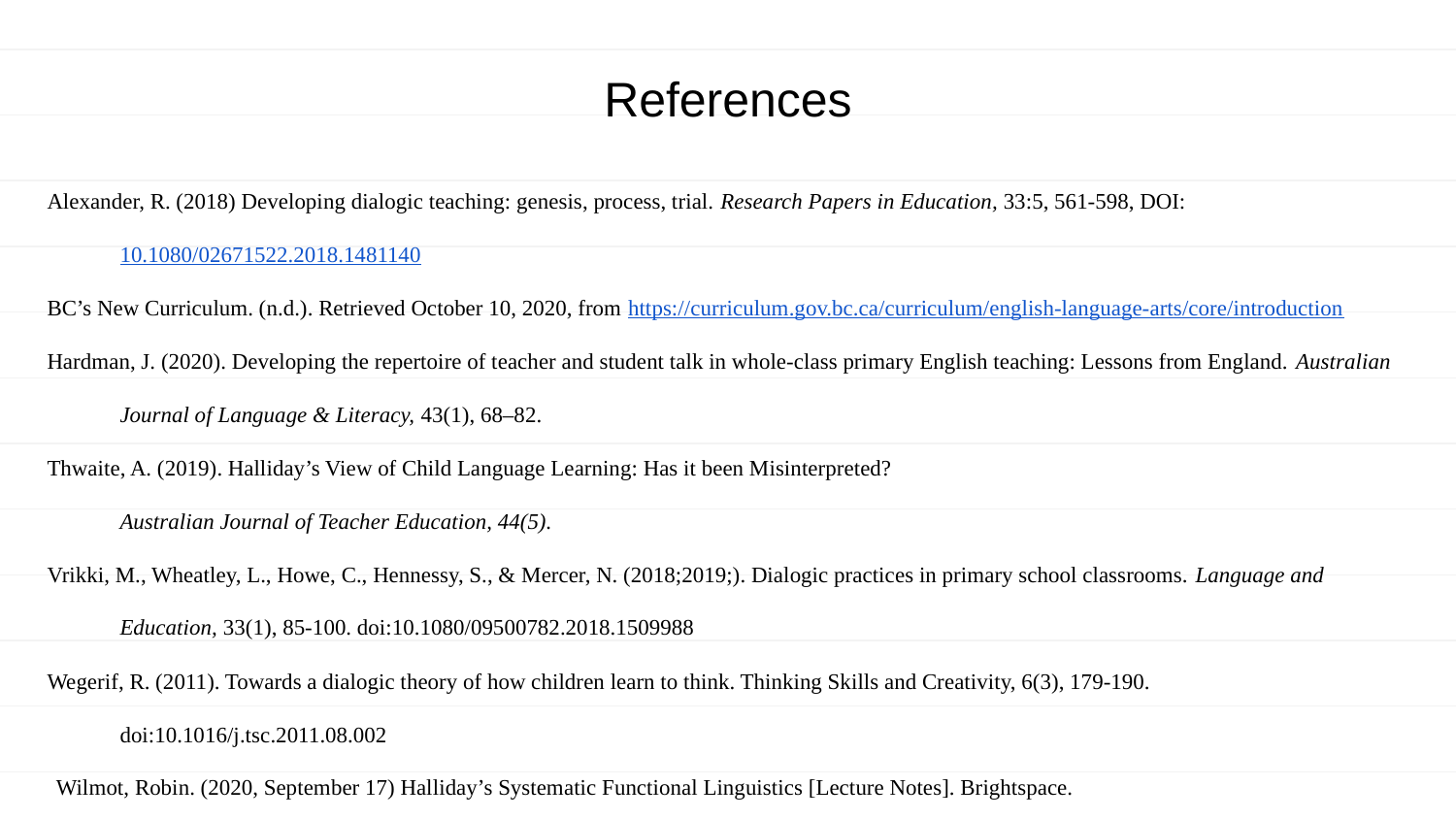

# References

Alexander, R. (2018) Developing dialogic teaching: genesis, process, trial. Research Papers in Education, 33:5, 561-598, DOI: 10.1080/02671522.2018.1481140
BC’s New Curriculum. (n.d.). Retrieved October 10, 2020, from https://curriculum.gov.bc.ca/curriculum/english-language-arts/core/introduction
Hardman, J. (2020). Developing the repertoire of teacher and student talk in whole-class primary English teaching: Lessons from England. Australian Journal of Language & Literacy, 43(1), 68–82.
Thwaite, A. (2019). Halliday’s View of Child Language Learning: Has it been Misinterpreted?
Australian Journal of Teacher Education, 44(5).
Vrikki, M., Wheatley, L., Howe, C., Hennessy, S., & Mercer, N. (2018;2019;). Dialogic practices in primary school classrooms. Language and Education, 33(1), 85-100. doi:10.1080/09500782.2018.1509988
Wegerif, R. (2011). Towards a dialogic theory of how children learn to think. Thinking Skills and Creativity, 6(3), 179-190. doi:10.1016/j.tsc.2011.08.002
Wilmot, Robin. (2020, September 17) Halliday’s Systematic Functional Linguistics [Lecture Notes]. Brightspace.